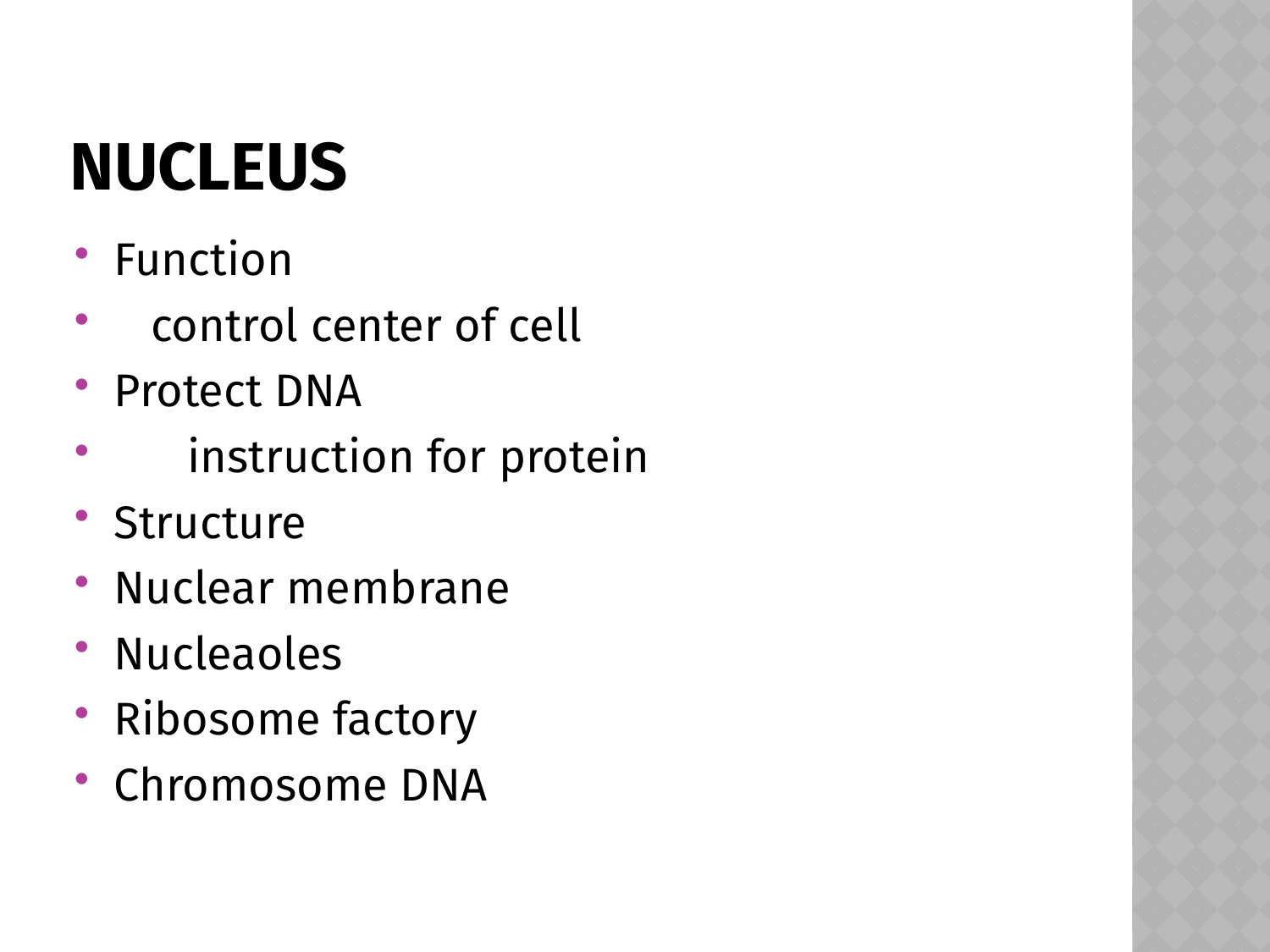

# Nucleus
Function
   control center of cell
Protect DNA
      instruction for protein
Structure
Nuclear membrane
Nucleaoles
Ribosome factory
Chromosome DNA